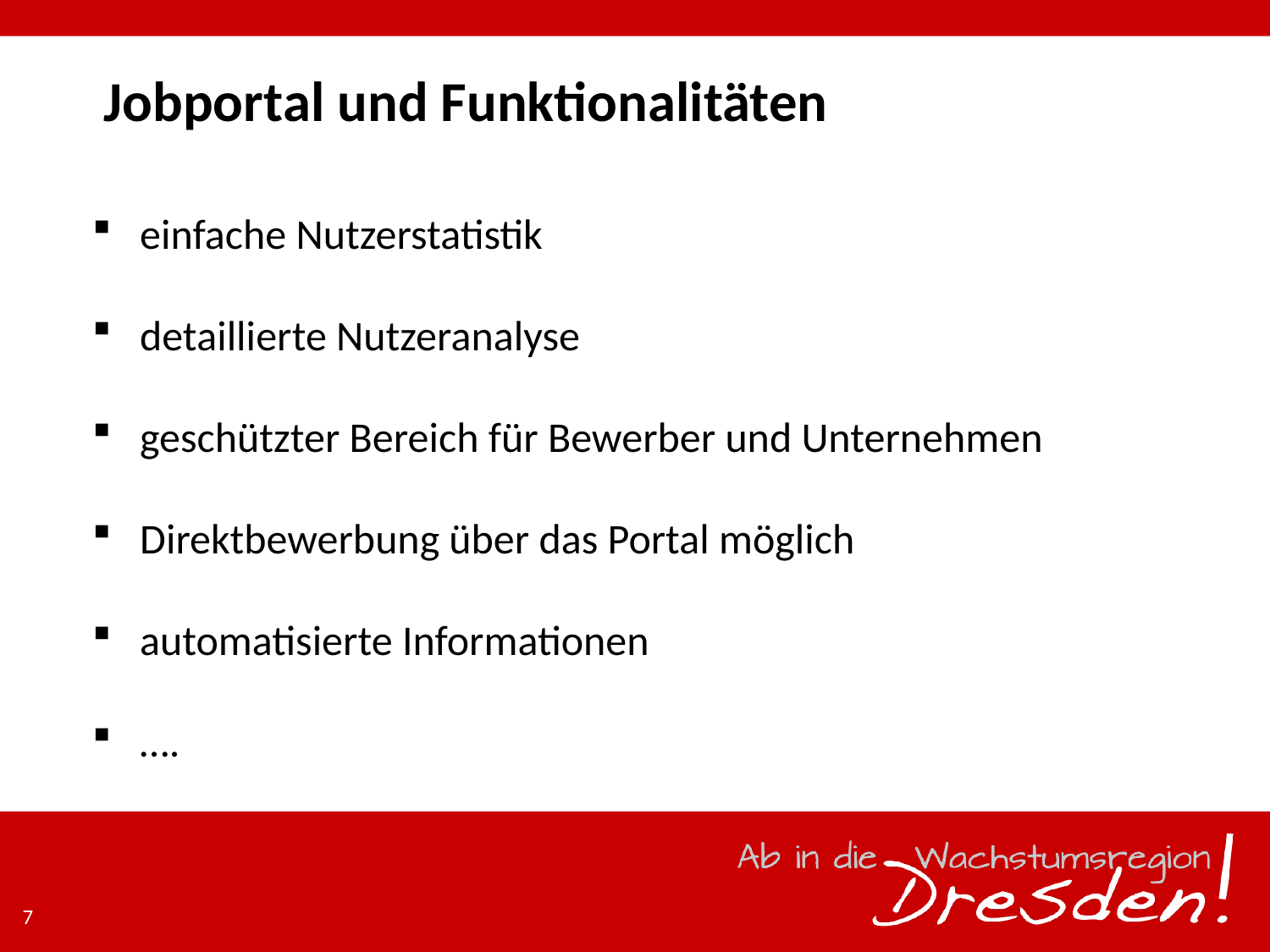

# Jobportal und Funktionalitäten

einfache Nutzerstatistik

detaillierte Nutzeranalyse

geschützter Bereich für Bewerber und Unternehmen

Direktbewerbung über das Portal möglich

automatisierte Informationen

….